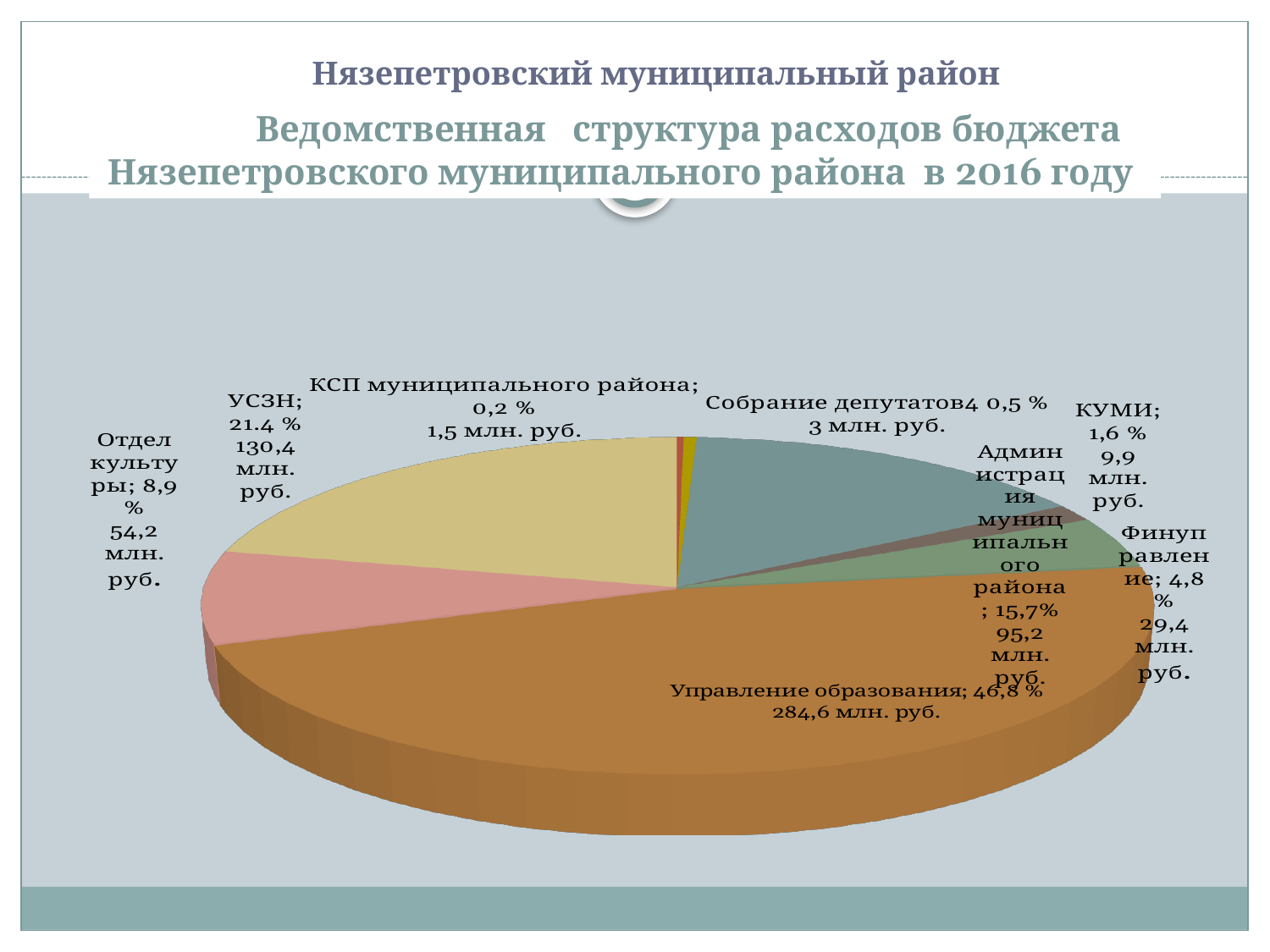

Нязепетровский муниципальный район
# Ведомственная   структура расходов бюджета Нязепетровского муниципального района  в 2016 году

[unsupported chart]